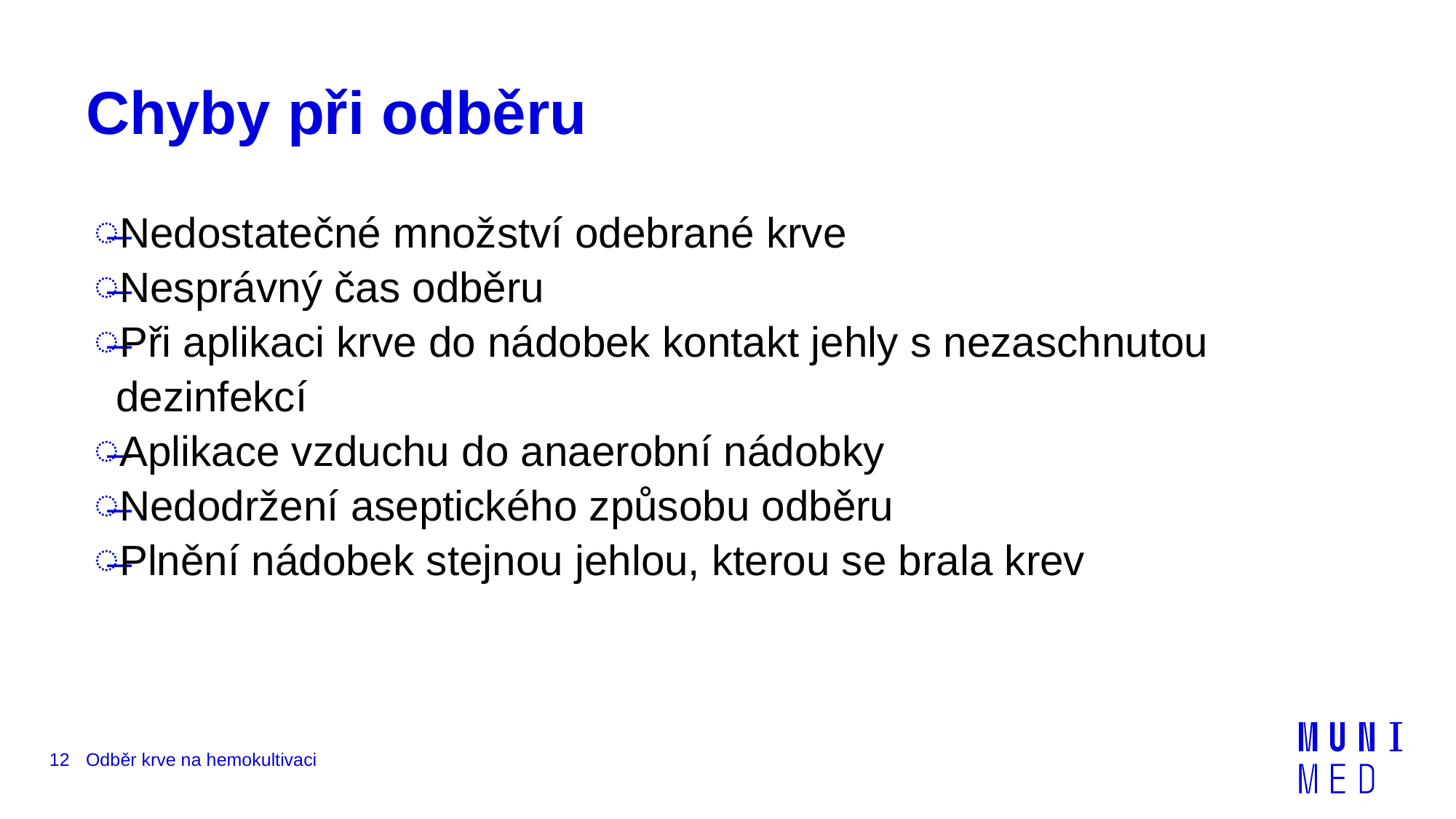

# Chyby při odběru
Nedostatečné množství odebrané krve
Nesprávný čas odběru
Při aplikaci krve do nádobek kontakt jehly s nezaschnutou dezinfekcí
Aplikace vzduchu do anaerobní nádobky
Nedodržení aseptického způsobu odběru
Plnění nádobek stejnou jehlou, kterou se brala krev

12
Odběr krve na hemokultivaci